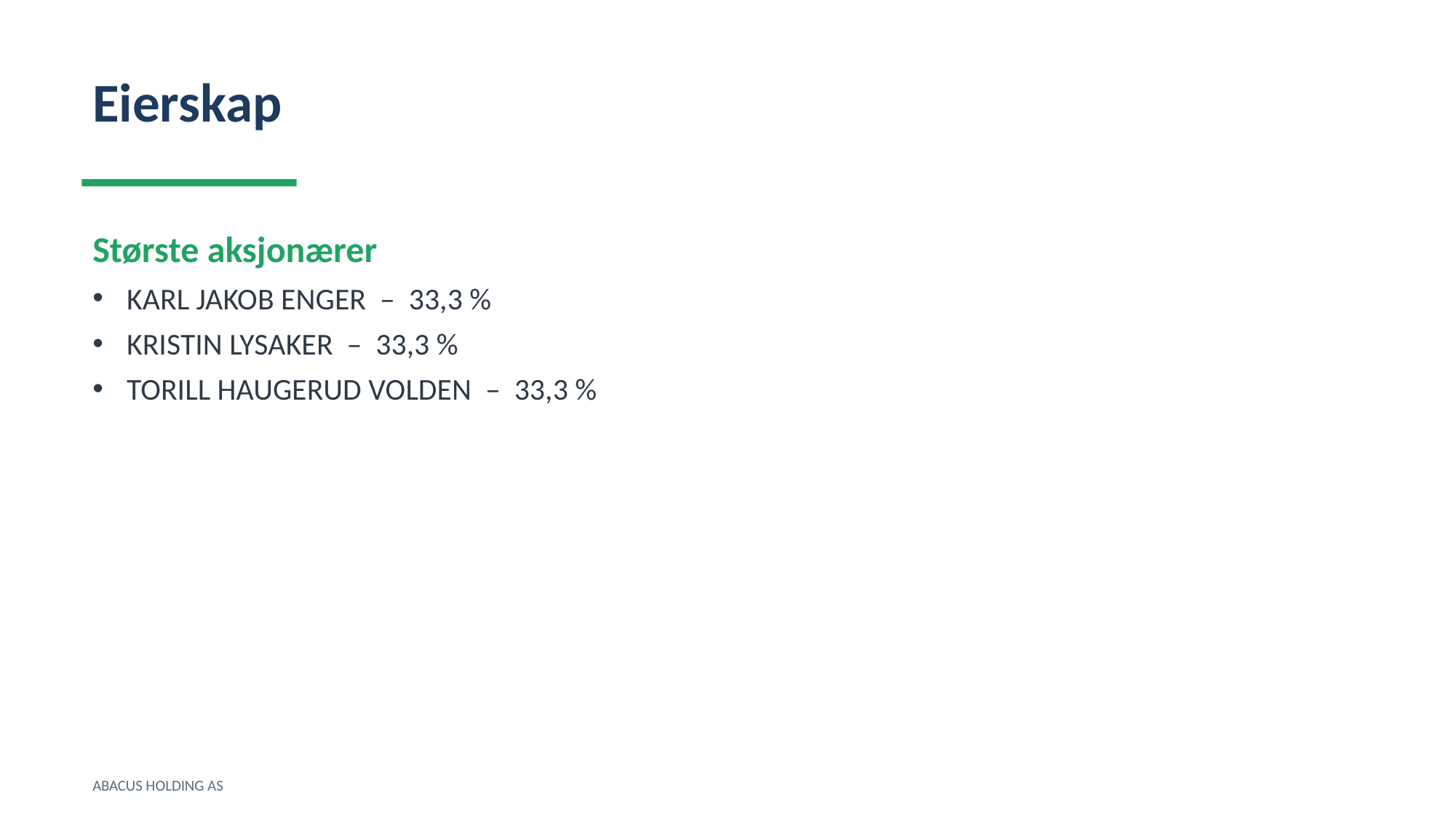

Eierskap

Største aksjonærer
KARL JAKOB ENGER  –  33,3 %
KRISTIN LYSAKER  –  33,3 %
TORILL HAUGERUD VOLDEN  –  33,3 %
ABACUS HOLDING AS